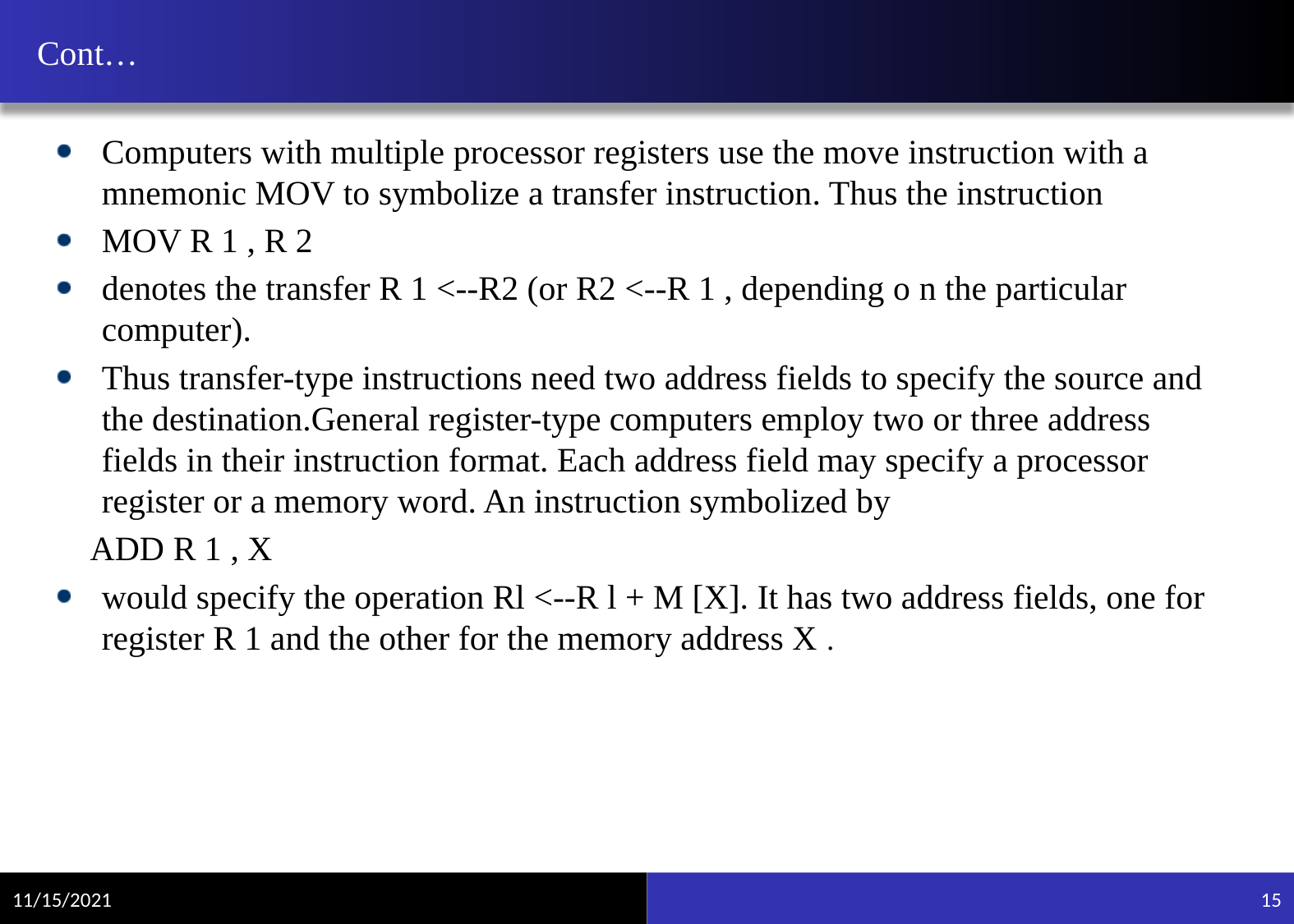

# Cont…
Computers with multiple processor registers use the move instruction with a mnemonic MOV to symbolize a transfer instruction. Thus the instruction
MOV R 1 , R 2
denotes the transfer R 1 <--R2 (or R2 <--R 1 , depending o n the particular computer).
Thus transfer-type instructions need two address fields to specify the source and the destination.General register-type computers employ two or three address fields in their instruction format. Each address field may specify a processor register or a memory word. An instruction symbolized by
    ADD R 1 , X
would specify the operation Rl <--R l + M [X]. It has two address fields, one for register R 1 and the other for the memory address X .
11/15/2021
15